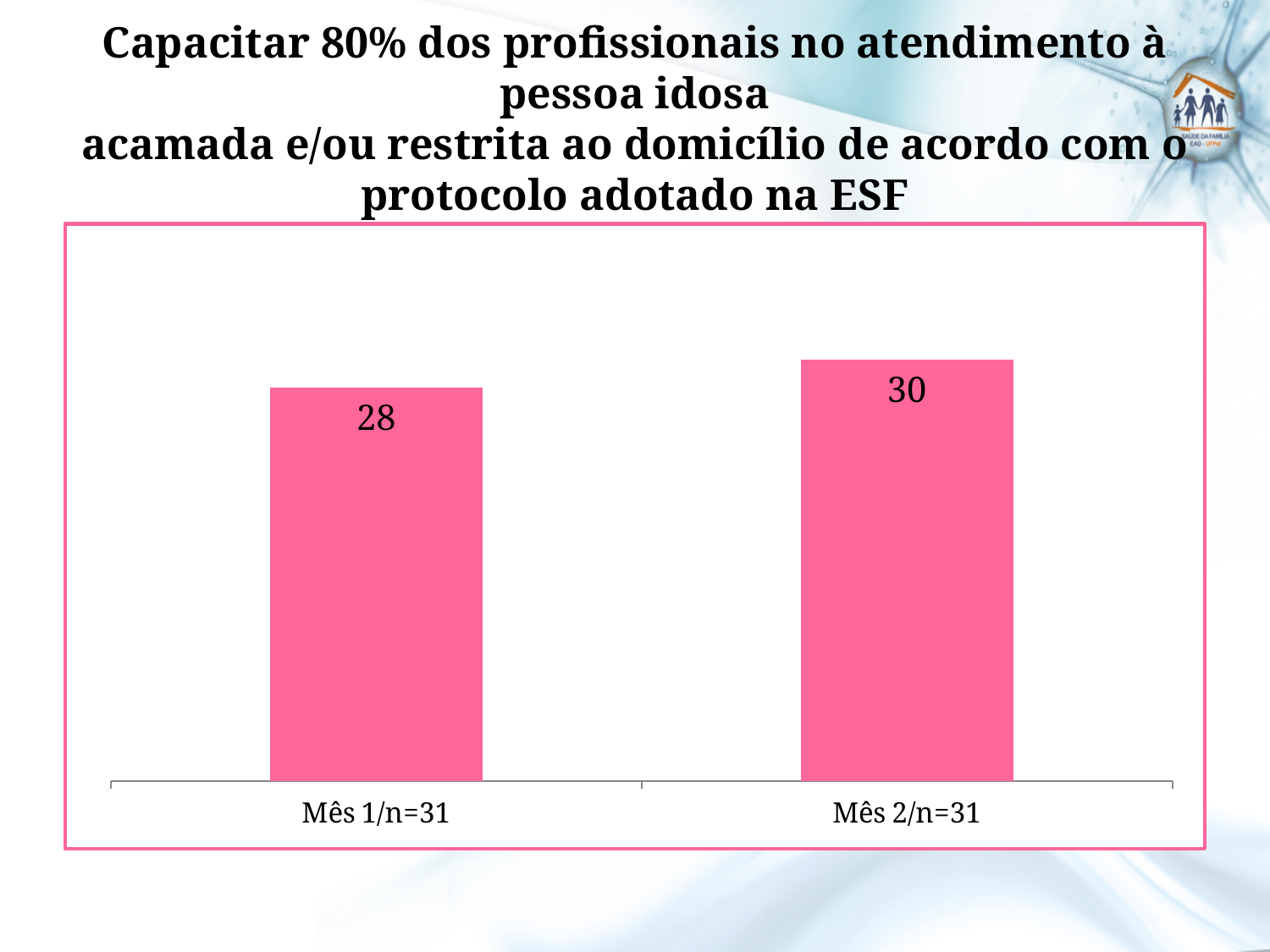

# Capacitar 80% dos profissionais no atendimento à pessoa idosa acamada e/ou restrita ao domicílio de acordo com o protocolo adotado na ESF

### Chart

| Category | Proporção de profissionais capacitados de acordo com protocolo adotado pela UBS |
|---|---|
| Mês 1/n=31 | 0.9032258064516137 |
| Mês 2/n=31 | 0.9677419354838733 |